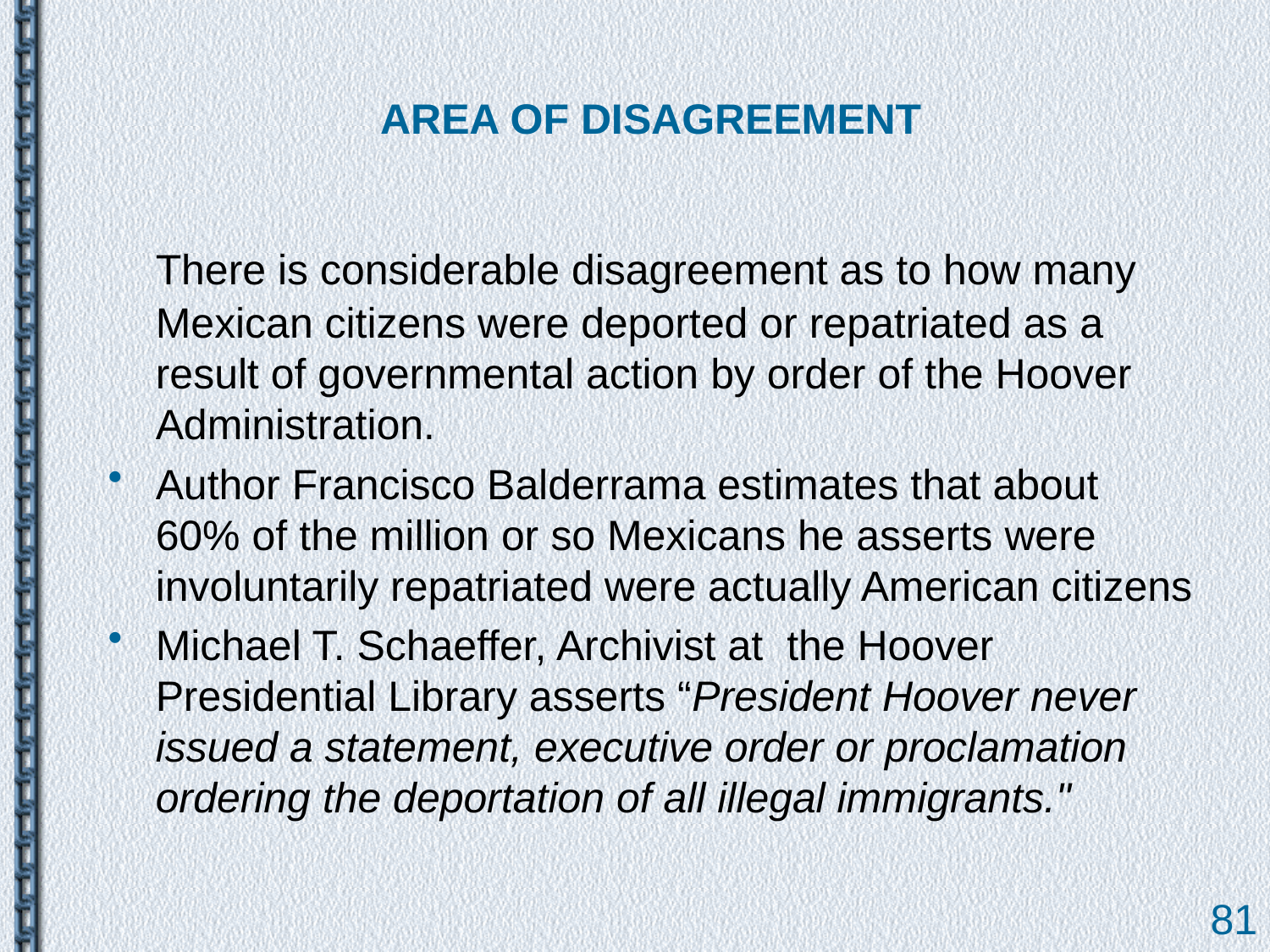

# AREA OF DISAGREEMENT
	There is considerable disagreement as to how many Mexican citizens were deported or repatriated as a result of governmental action by order of the Hoover Administration.
Author Francisco Balderrama estimates that about 60% of the million or so Mexicans he asserts were involuntarily repatriated were actually American citizens
Michael T. Schaeffer, Archivist at  the Hoover Presidential Library asserts “President Hoover never issued a statement, executive order or proclamation ordering the deportation of all illegal immigrants."
81